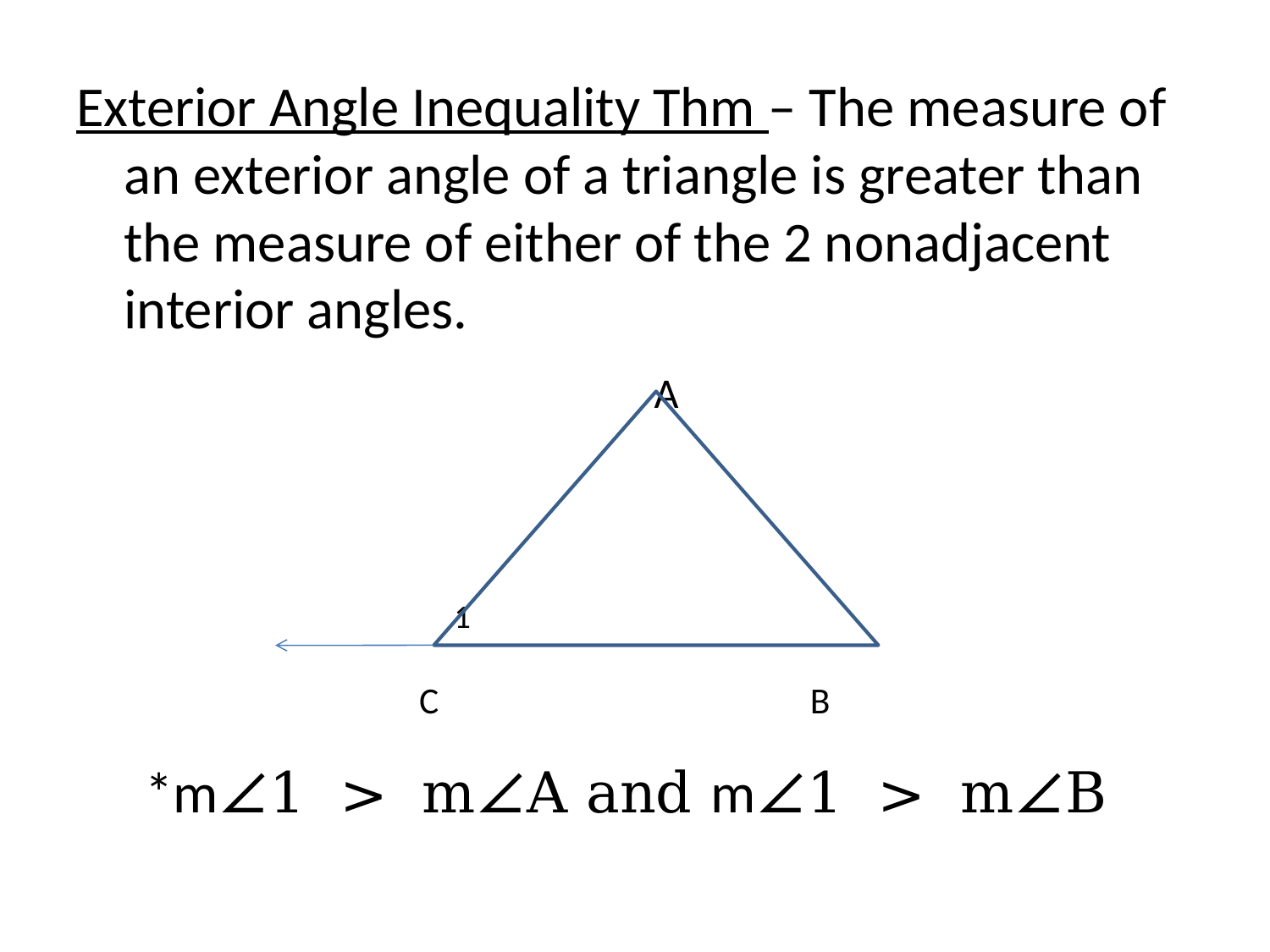

Exterior Angle Inequality Thm – The measure of an exterior angle of a triangle is greater than the measure of either of the 2 nonadjacent interior angles.
					  A

			      1
                           C                                             B
*m∠1  >  m∠A and m∠1  >  m∠B